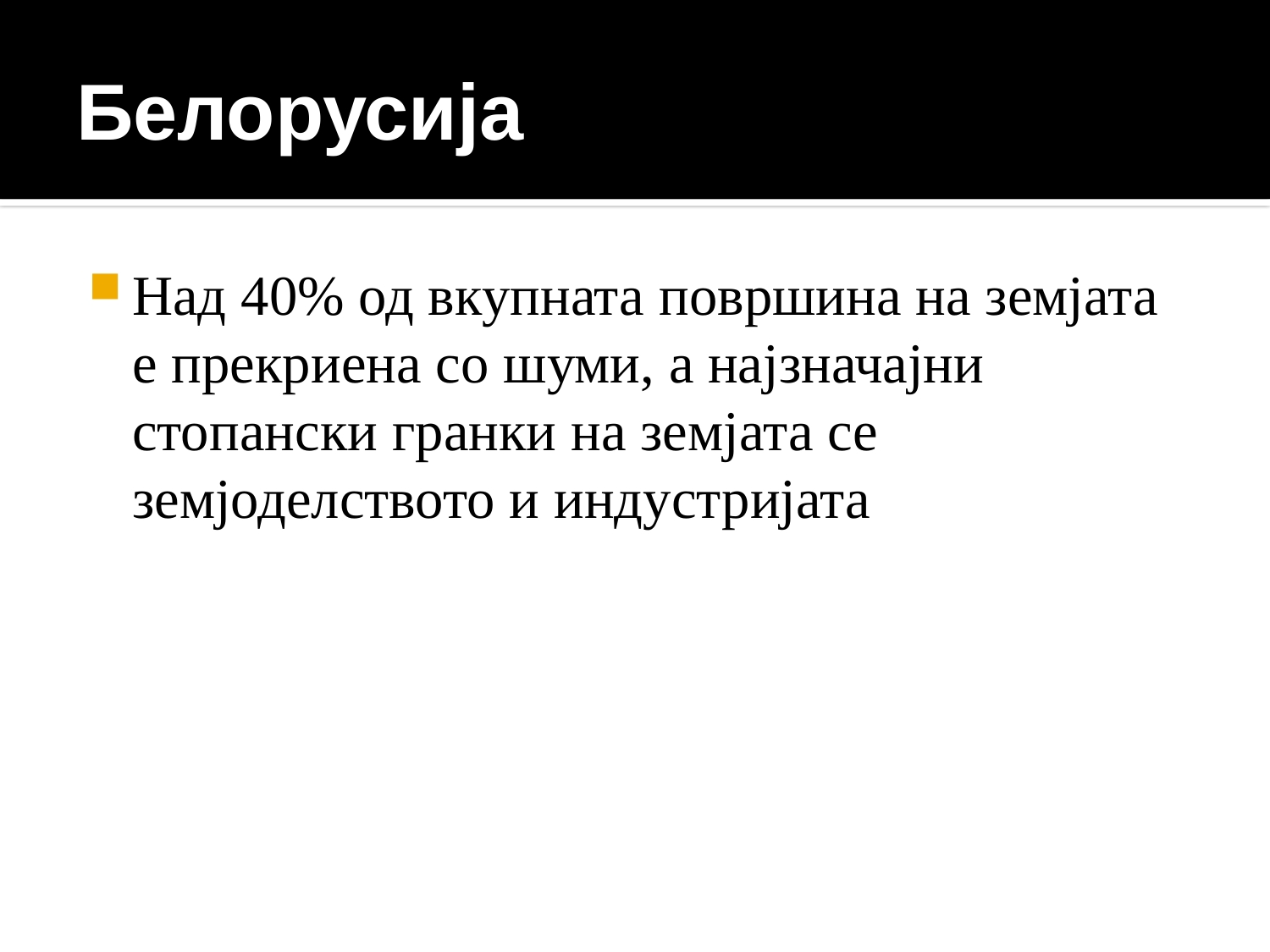

# Белорусија
Над 40% од вкупната површина на земјата е прекриена со шуми, а најзначајни стопански гранки на земјата се земјоделството и индустријата